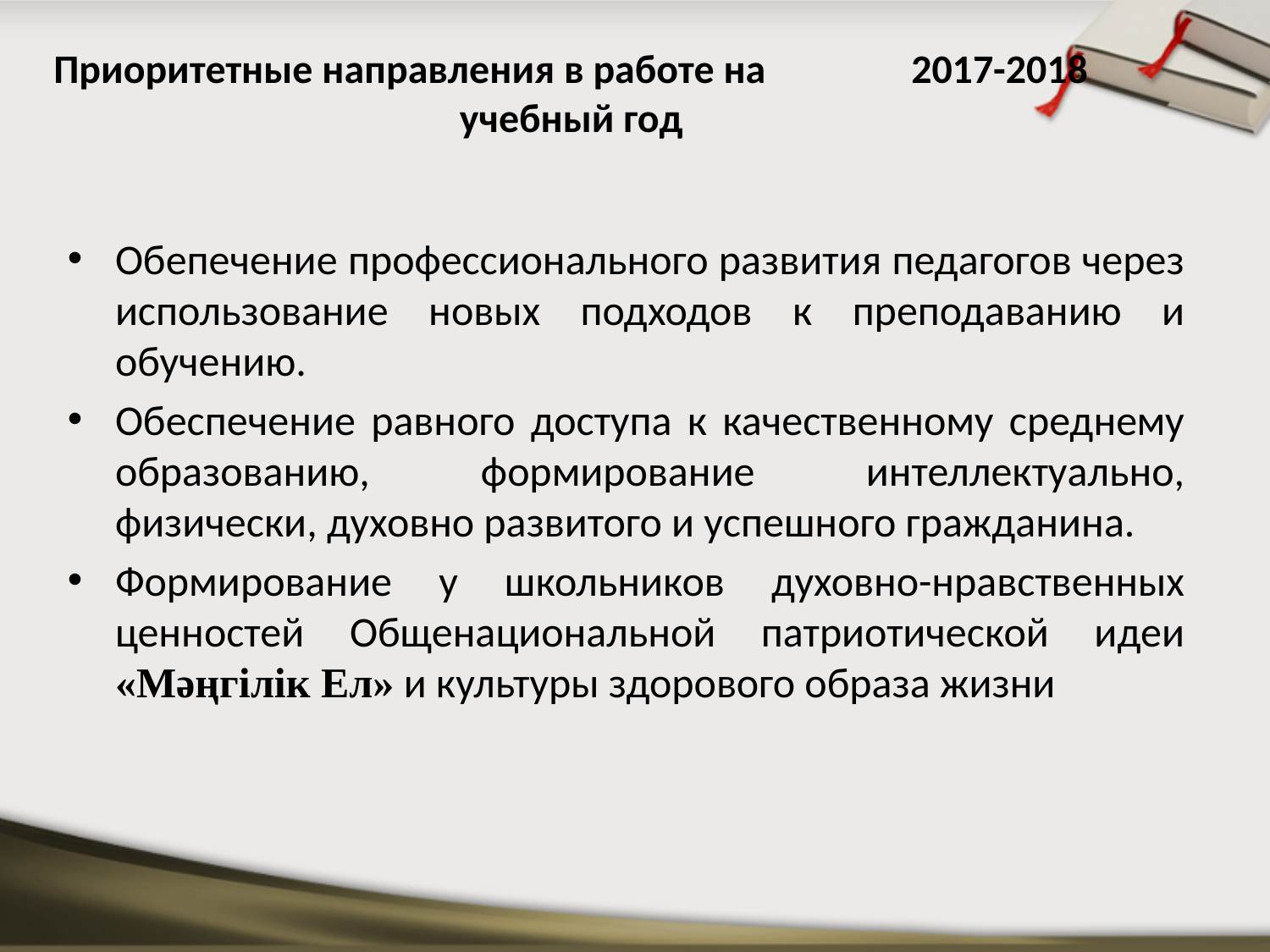

# Приоритетные направления в работе на                2017-2018 учебный год
Обепечение профессионального развития педагогов через использование новых подходов к преподаванию и обучению.
Обеспечение равного доступа к качественному среднему образованию, формирование интеллектуально, физически, духовно развитого и успешного гражданина.
Формирование у школьников духовно-нравственных ценностей Общенациональной патриотической идеи «Мәңгілік Ел» и культуры здорового образа жизни